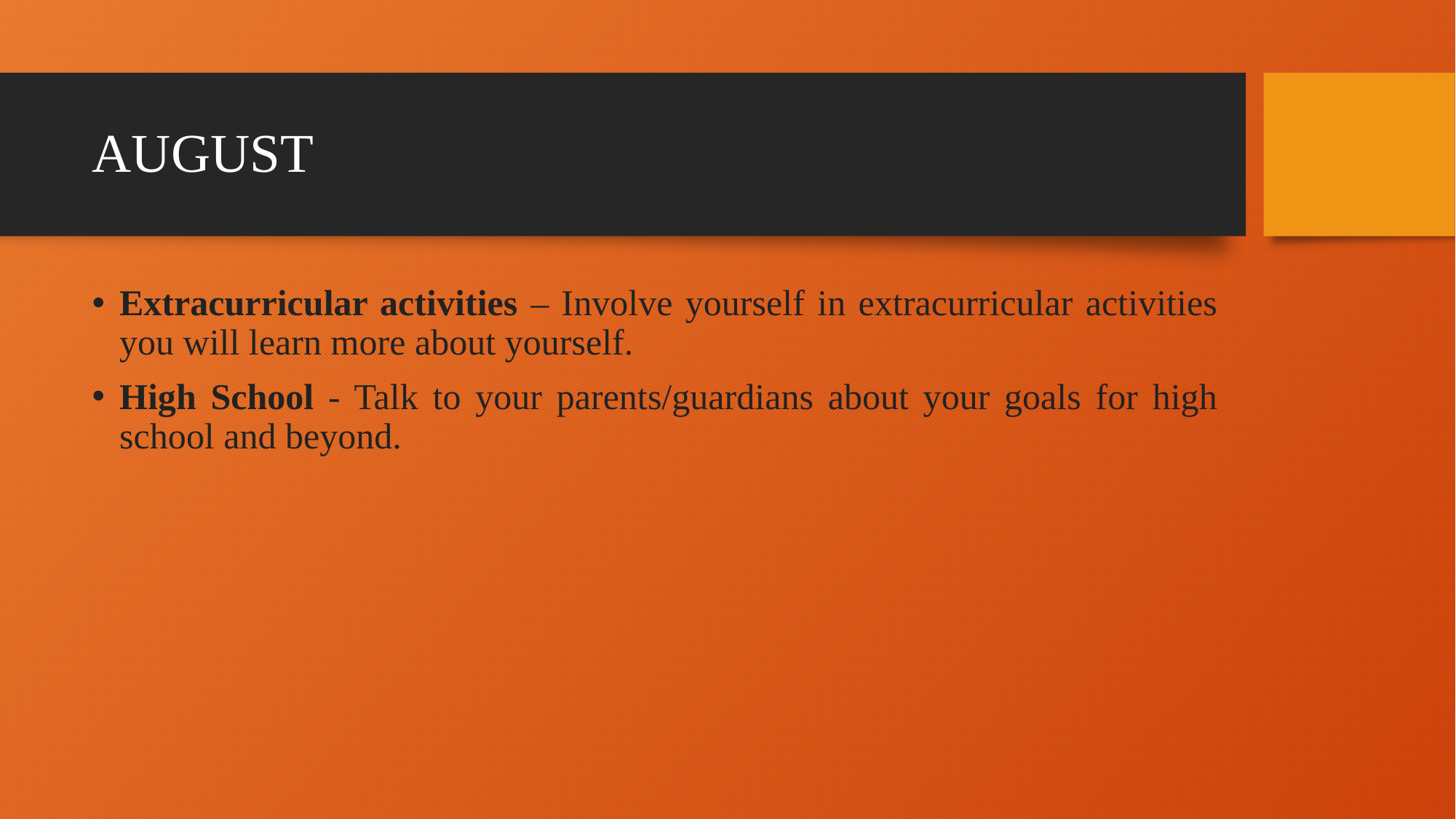

# AUGUST
Extracurricular activities – Involve yourself in extracurricular activities you will learn more about yourself.
High School - Talk to your parents/guardians about your goals for high school and beyond.